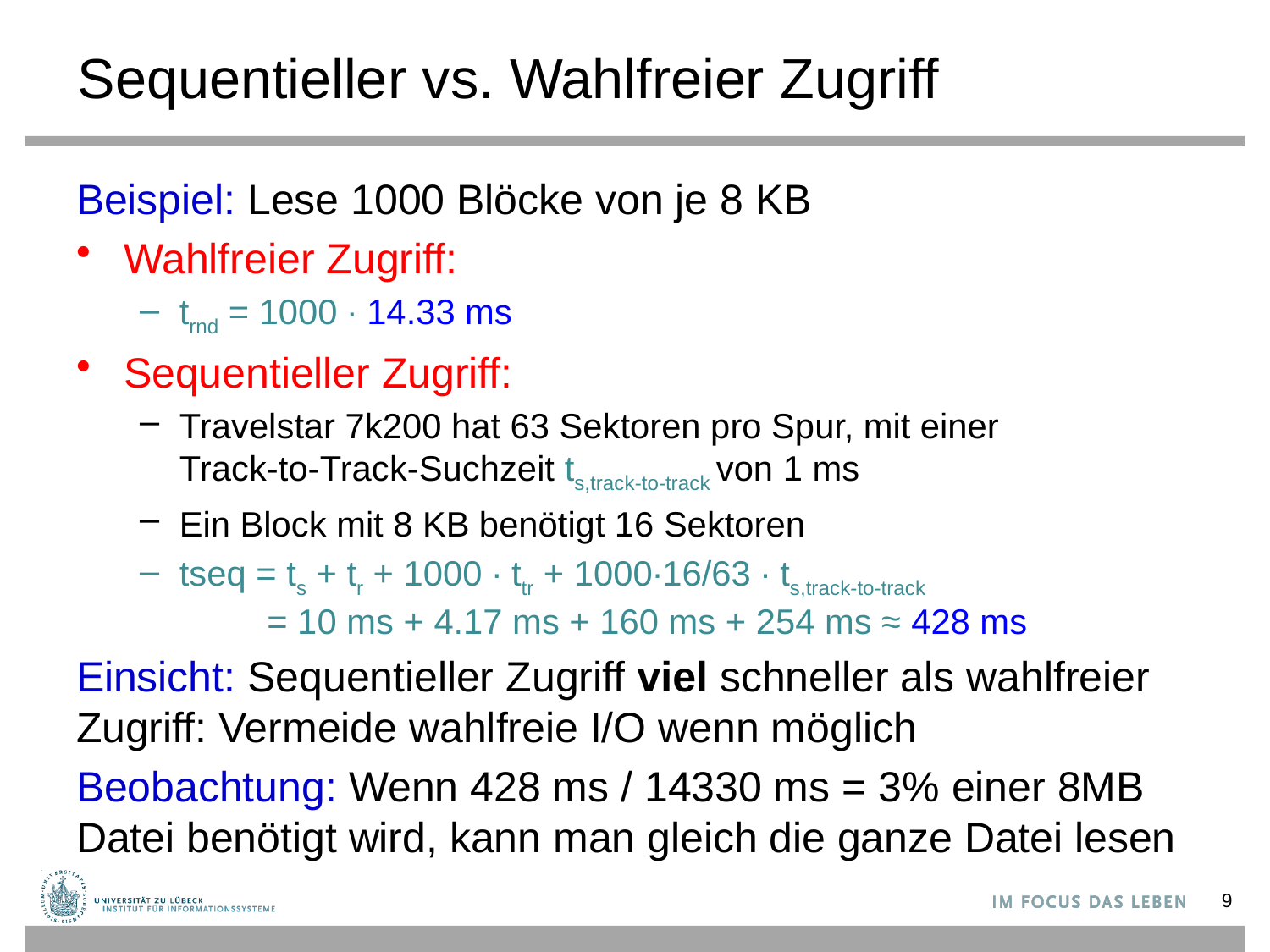

# Sequentieller vs. Wahlfreier Zugriff
Beispiel: Lese 1000 Blöcke von je 8 KB
Wahlfreier Zugriff:
trnd = 1000 ∙ 14.33 ms
Sequentieller Zugriff:
Travelstar 7k200 hat 63 Sektoren pro Spur, mit einer
Track-to-Track-Suchzeit ts,track-to-track von 1 ms
Ein Block mit 8 KB benötigt 16 Sektoren
tseq = ts + tr + 1000 ∙ ttr + 1000∙16/63 ∙ ts,track-to-track
         = 10 ms + 4.17 ms + 160 ms + 254 ms ≈ 428 ms
Einsicht: Sequentieller Zugriff viel schneller als wahlfreier Zugriff: Vermeide wahlfreie I/O wenn möglich
Beobachtung: Wenn 428 ms / 14330 ms = 3% einer 8MB Datei benötigt wird, kann man gleich die ganze Datei lesen

9